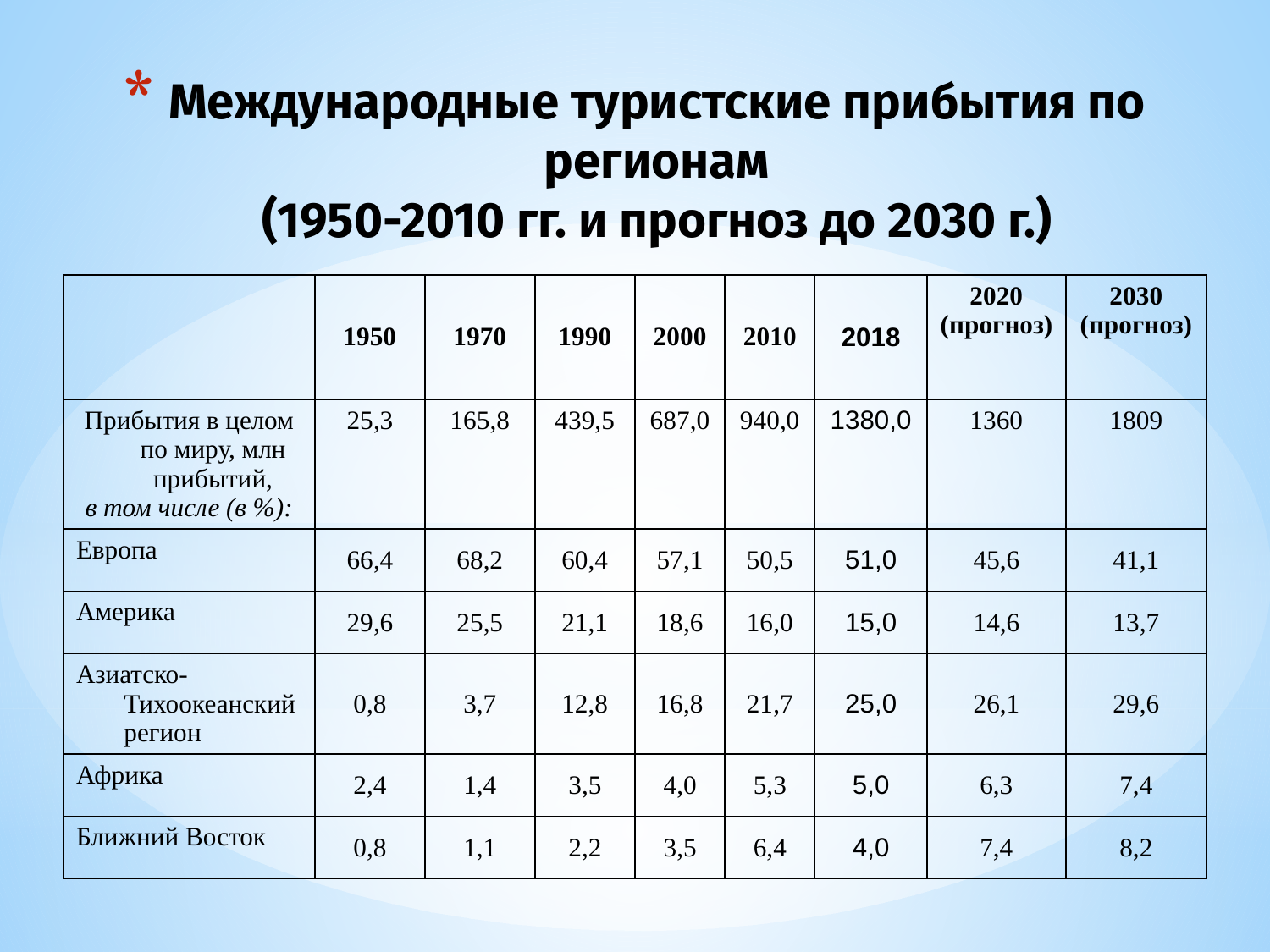

# Международные туристские прибытия по регионам (1950-2010 гг. и прогноз до 2030 г.)
|  | 1950 | 1970 | 1990 | 2000 | 2010 | 2018 | 2020 (прогноз) | 2030 (прогноз) |
| --- | --- | --- | --- | --- | --- | --- | --- | --- |
| Прибытия в целом по миру, млн прибытий, в том числе (в %): | 25,3 | 165,8 | 439,5 | 687,0 | 940,0 | 1380,0 | 1360 | 1809 |
| Европа | 66,4 | 68,2 | 60,4 | 57,1 | 50,5 | 51,0 | 45,6 | 41,1 |
| Америка | 29,6 | 25,5 | 21,1 | 18,6 | 16,0 | 15,0 | 14,6 | 13,7 |
| Азиатско-Тихоокеанский регион | 0,8 | 3,7 | 12,8 | 16,8 | 21,7 | 25,0 | 26,1 | 29,6 |
| Африка | 2,4 | 1,4 | 3,5 | 4,0 | 5,3 | 5,0 | 6,3 | 7,4 |
| Ближний Восток | 0,8 | 1,1 | 2,2 | 3,5 | 6,4 | 4,0 | 7,4 | 8,2 |